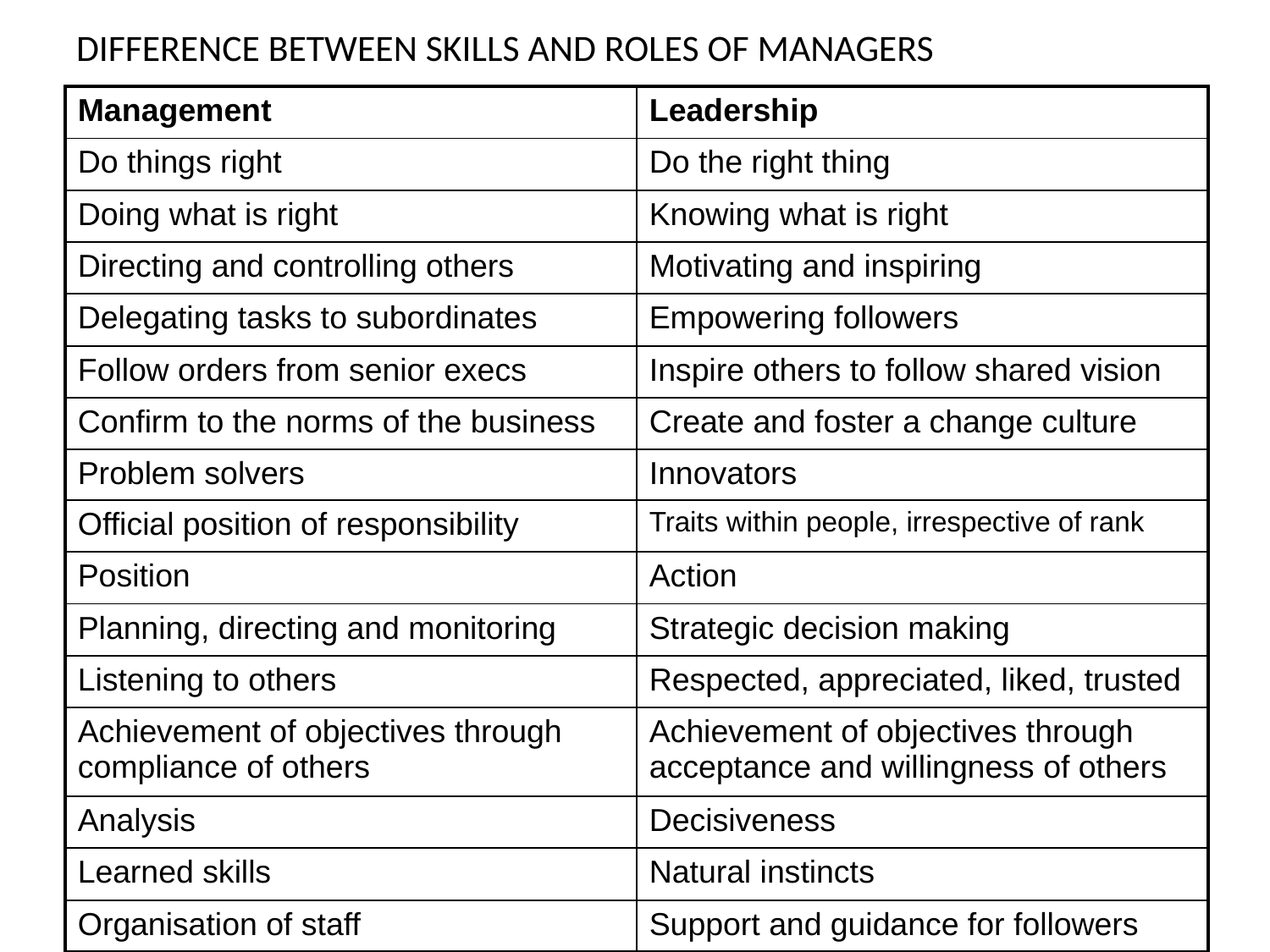

Difference between skills and roles of managers
| Management | Leadership |
| --- | --- |
| Do things right | Do the right thing |
| Doing what is right | Knowing what is right |
| Directing and controlling others | Motivating and inspiring |
| Delegating tasks to subordinates | Empowering followers |
| Follow orders from senior execs | Inspire others to follow shared vision |
| Confirm to the norms of the business | Create and foster a change culture |
| Problem solvers | Innovators |
| Official position of responsibility | Traits within people, irrespective of rank |
| Position | Action |
| Planning, directing and monitoring | Strategic decision making |
| Listening to others | Respected, appreciated, liked, trusted |
| Achievement of objectives through compliance of others | Achievement of objectives through acceptance and willingness of others |
| Analysis | Decisiveness |
| Learned skills | Natural instincts |
| Organisation of staff | Support and guidance for followers |